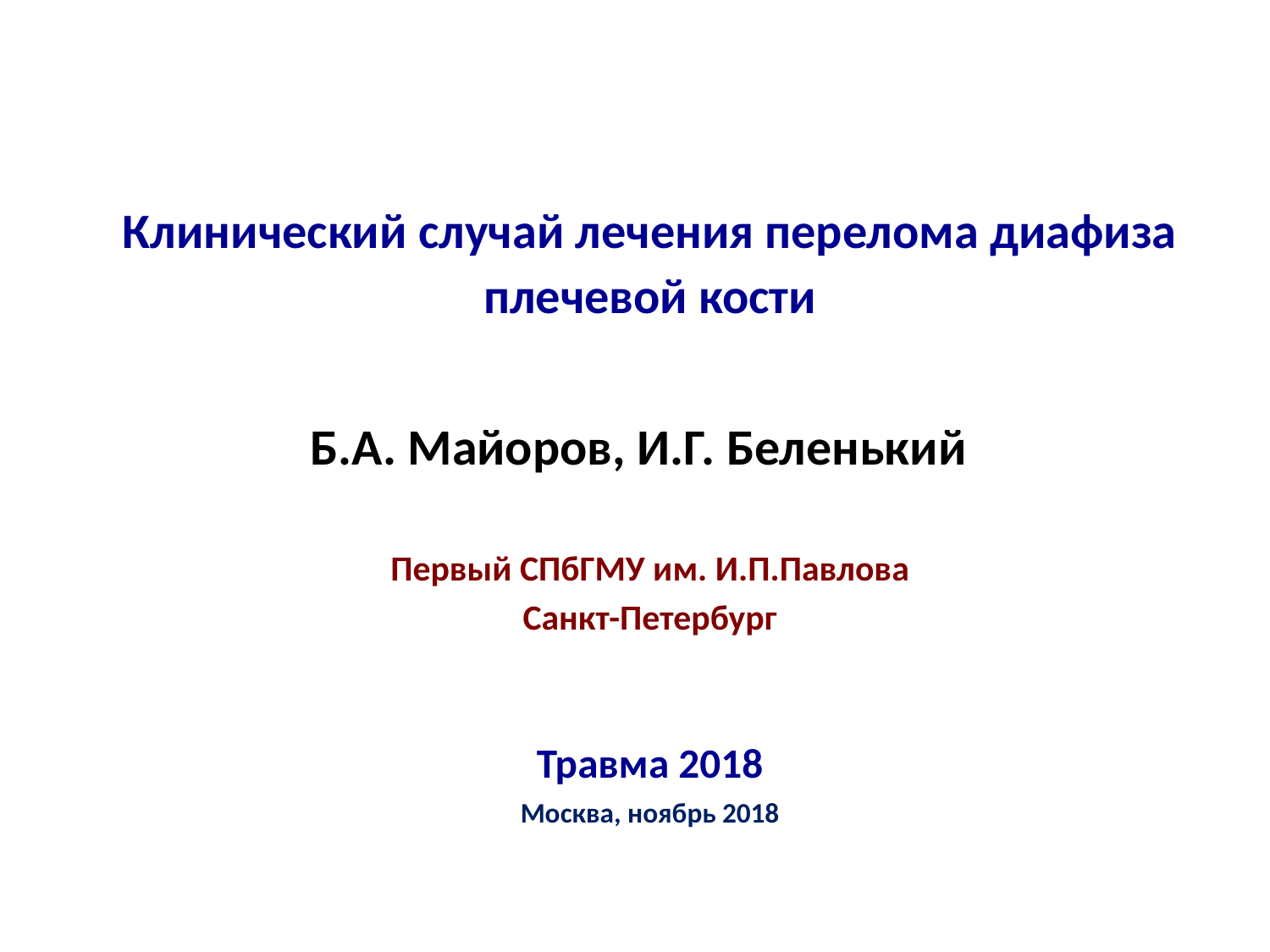

Клинический случай лечения перелома диафиза плечевой кости

Б.А. Майоров, И.Г. Беленький

Первый СПбГМУ им. И.П.Павлова
Санкт-Петербург

Травма 2018
Москва, ноябрь 2018